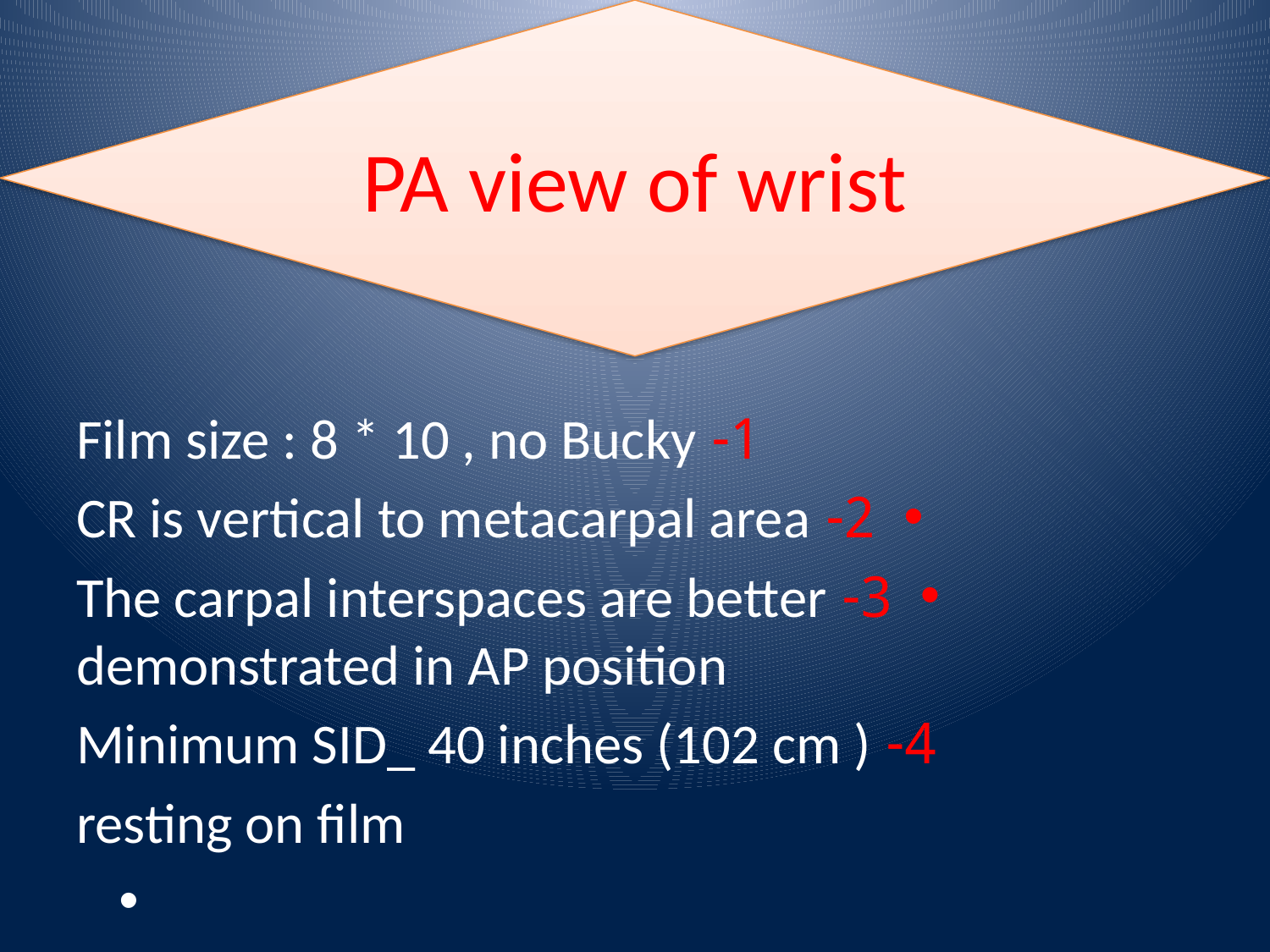

PA view of wrist
1- Film size : 8 * 10 , no Bucky
2- CR is vertical to metacarpal area
3- The carpal interspaces are better demonstrated in AP position
4- Minimum SID_ 40 inches (102 cm )
resting on film